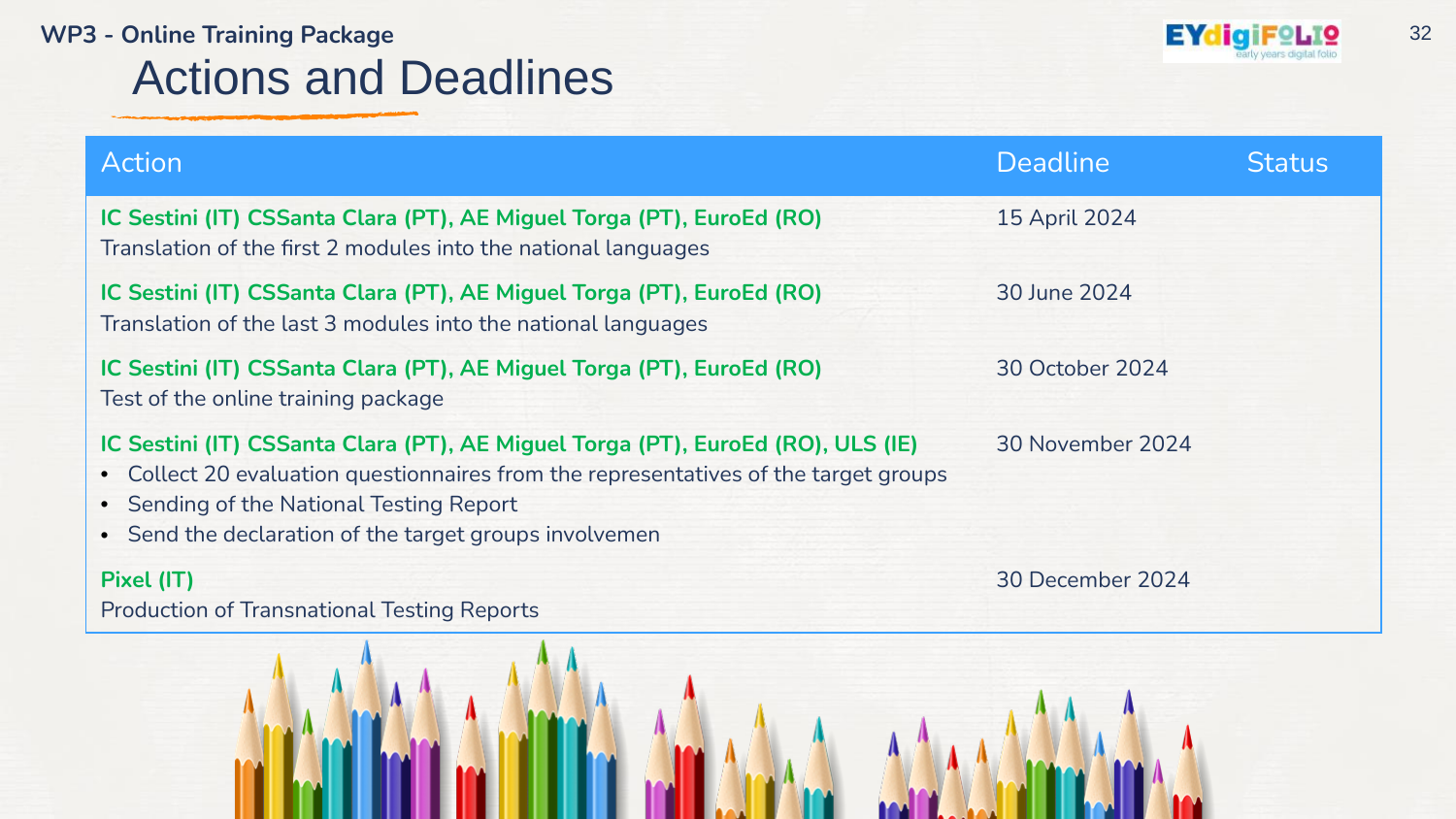

WP3 - Online Training Package
32
Actions and Deadlines

| Action | Deadline | Status |
| --- | --- | --- |
| IC Sestini (IT) CSSanta Clara (PT), AE Miguel Torga (PT), EuroEd (RO) Translation of the first 2 modules into the national languages | 15 April 2024 |  |
| IC Sestini (IT) CSSanta Clara (PT), AE Miguel Torga (PT), EuroEd (RO) Translation of the last 3 modules into the national languages | 30 June 2024 |  |
| IC Sestini (IT) CSSanta Clara (PT), AE Miguel Torga (PT), EuroEd (RO) Test of the online training package | 30 October 2024 |  |
| IC Sestini (IT) CSSanta Clara (PT), AE Miguel Torga (PT), EuroEd (RO), ULS (IE) Collect 20 evaluation questionnaires from the representatives of the target groups Sending of the National Testing Report Send the declaration of the target groups involvemen | 30 November 2024 |  |
| Pixel (IT) Production of Transnational Testing Reports | 30 December 2024 |  |